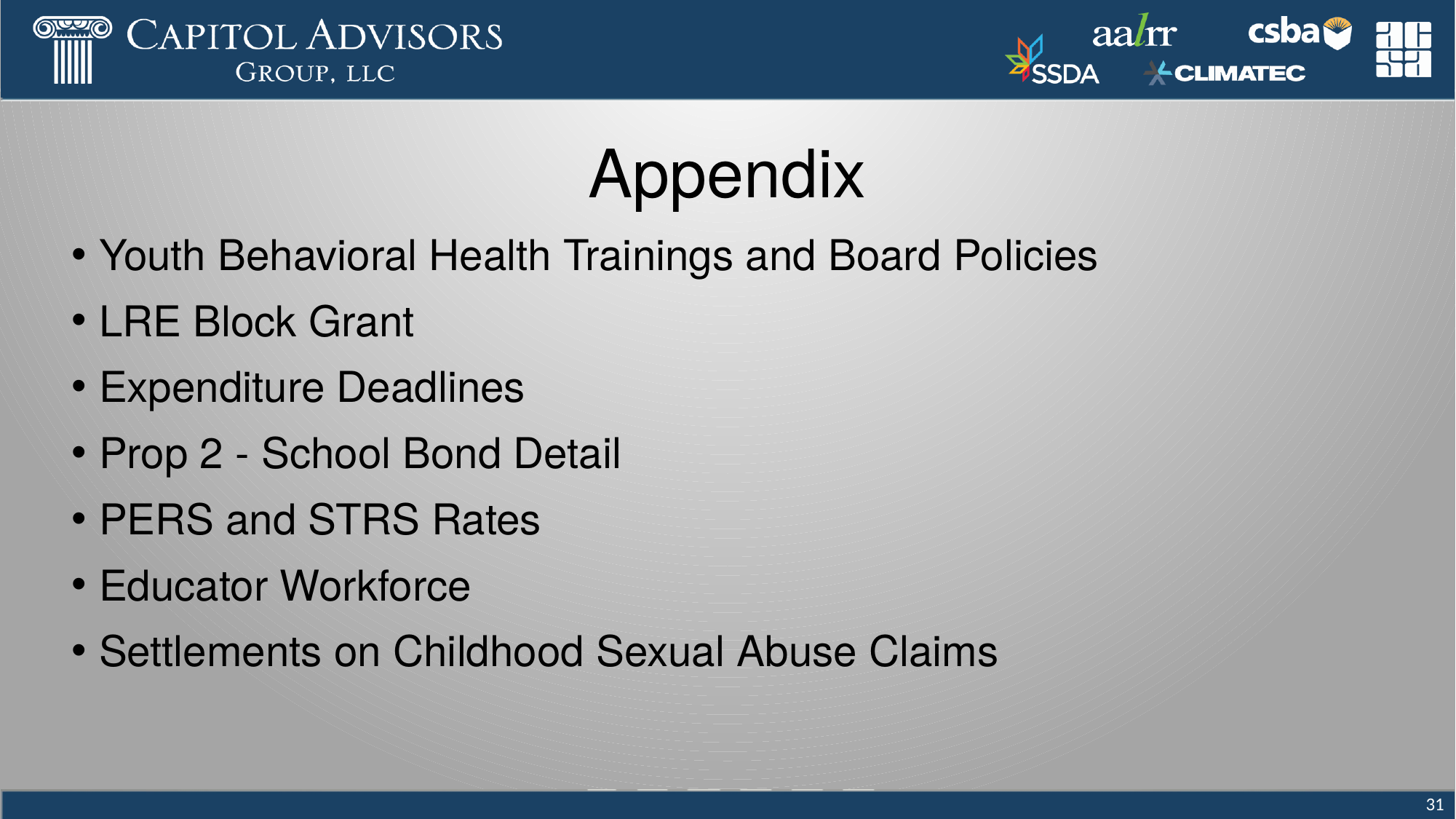

# Appendix
Youth Behavioral Health Trainings and Board Policies
LRE Block Grant
Expenditure Deadlines
Prop 2 - School Bond Detail
PERS and STRS Rates
Educator Workforce
Settlements on Childhood Sexual Abuse Claims

31